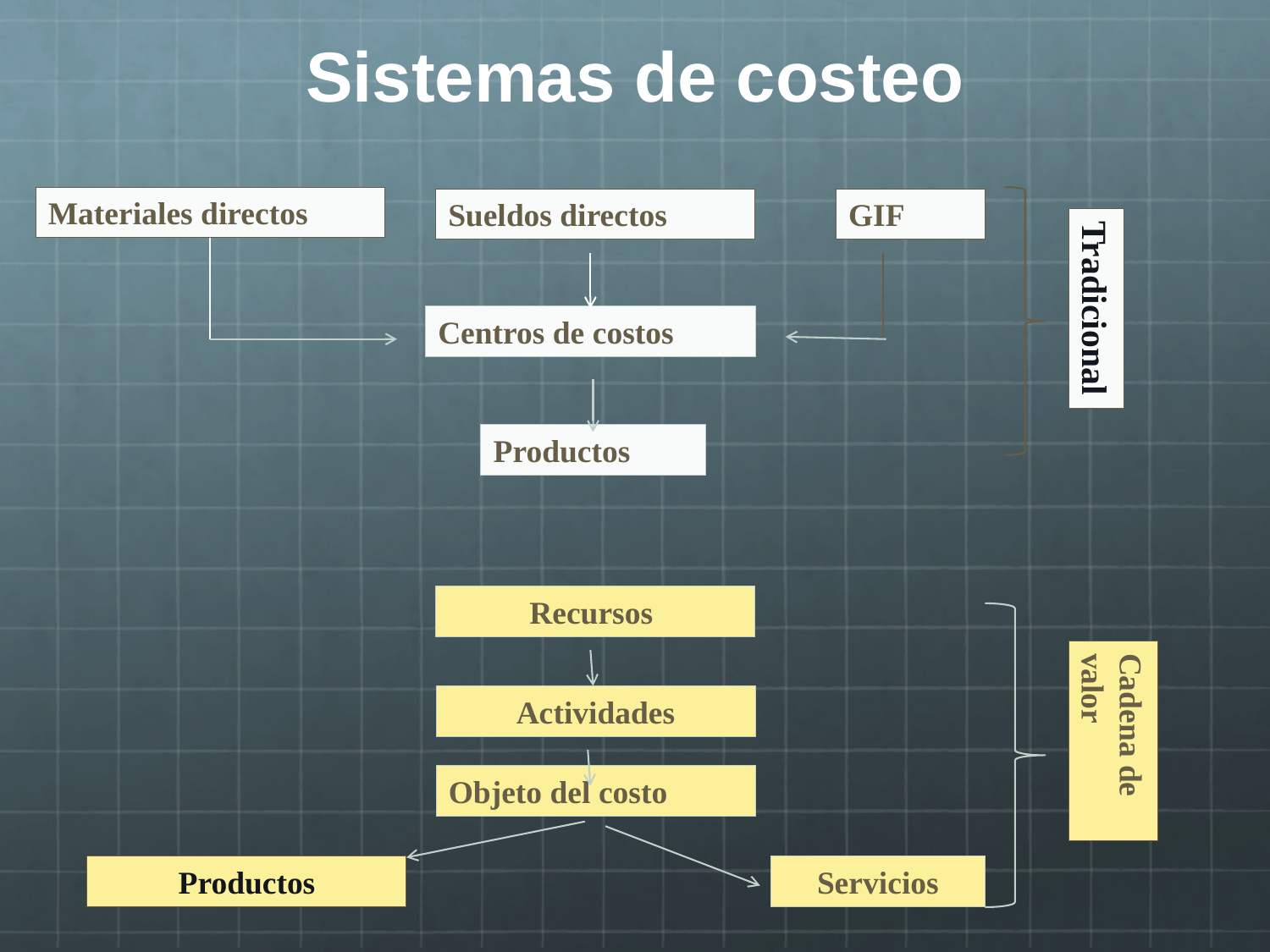

# Sistemas de costeo
Materiales directos

Sueldos directos
GIF
Tradicional
Centros de costos
Productos
Recursos

Actividades
Cadena de valor
Objeto del costo
Productos
Servicios